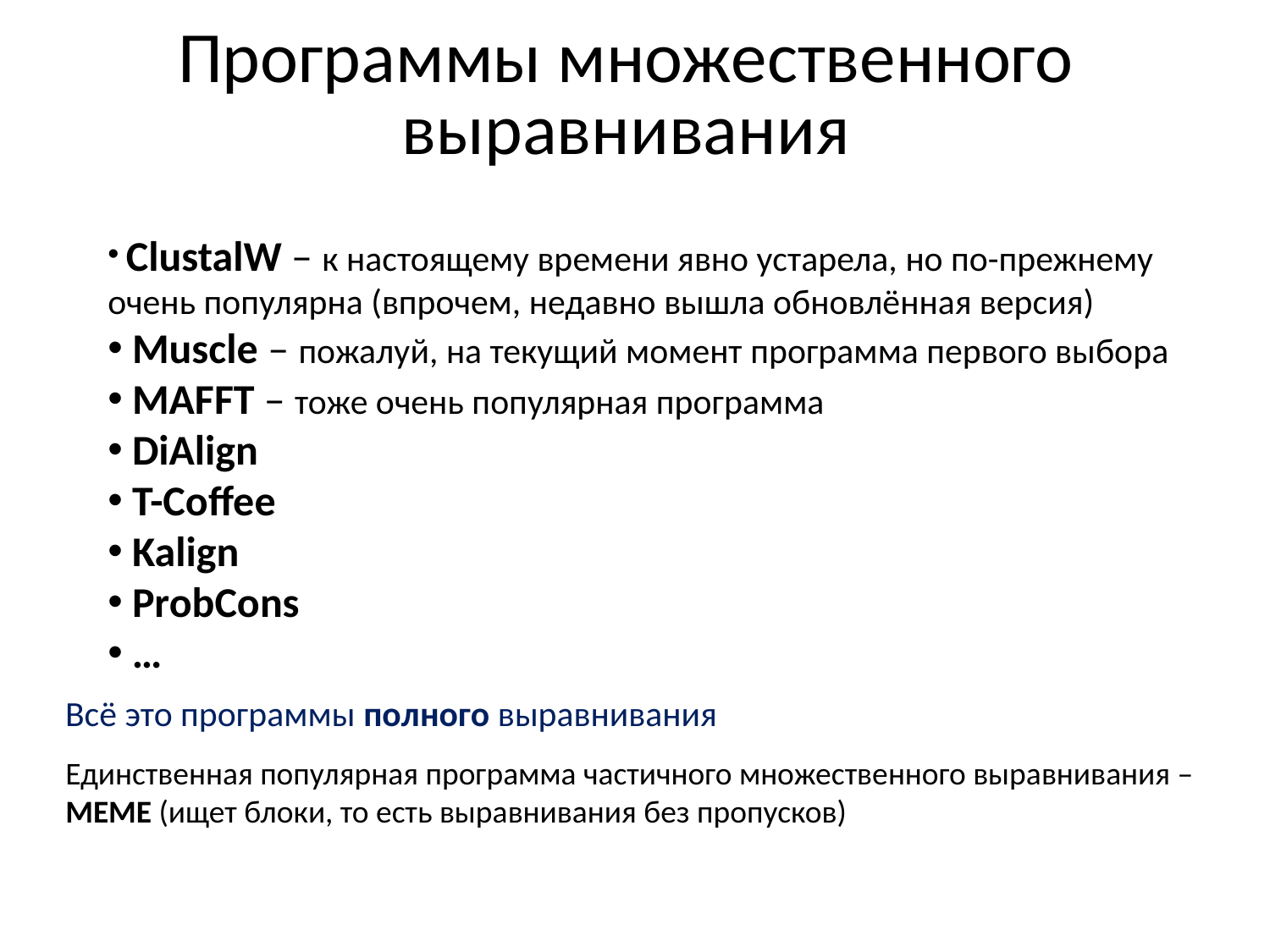

# Программы множественного выравнивания
 ClustalW – к настоящему времени явно устарела, но по-прежнему очень популярна (впрочем, недавно вышла обновлённая версия)
 Muscle – пожалуй, на текущий момент программа первого выбора
 MAFFT – тоже очень популярная программа
 DiAlign
 T-Coffee
 Kalign
 ProbCons
 …
Всё это программы полного выравнивания
Единственная популярная программа частичного множественного выравнивания – MEME (ищет блоки, то есть выравнивания без пропусков)